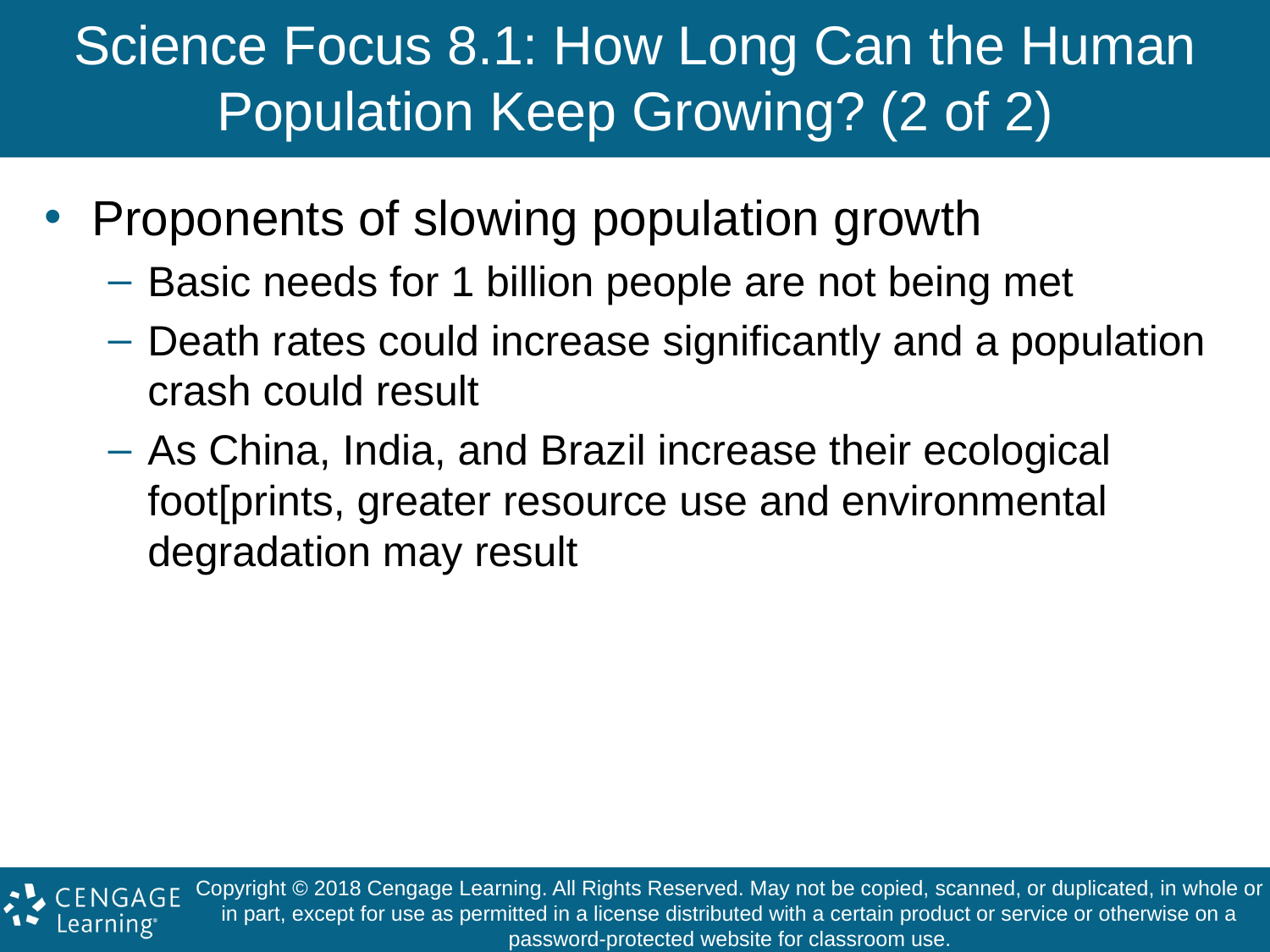

# Science Focus 8.1: How Long Can the Human Population Keep Growing? (2 of 2)
Proponents of slowing population growth
Basic needs for 1 billion people are not being met
Death rates could increase significantly and a population crash could result
As China, India, and Brazil increase their ecological foot[prints, greater resource use and environmental degradation may result